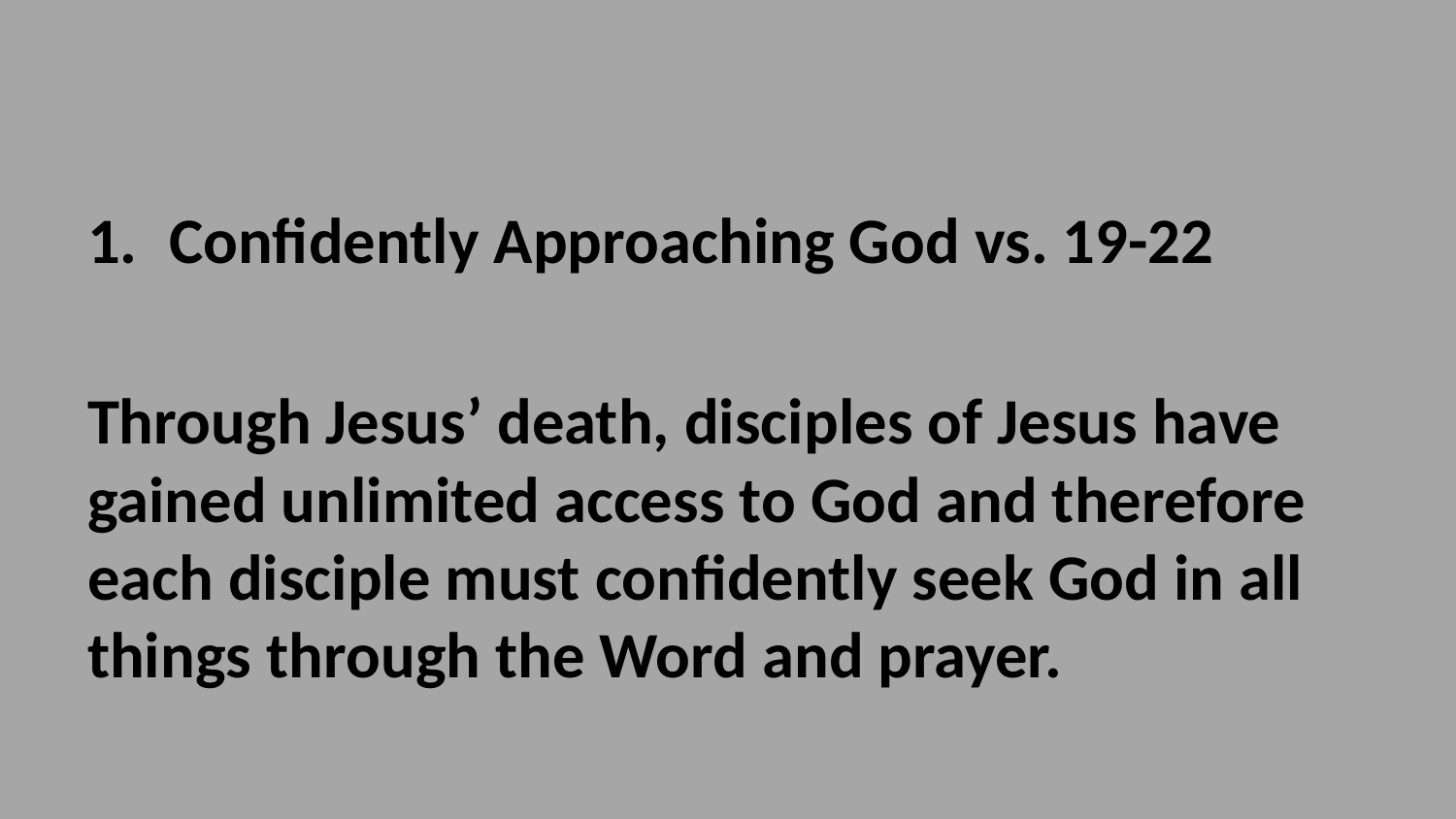

#
Confidently Approaching God vs. 19-22

Through Jesus’ death, disciples of Jesus have gained unlimited access to God and therefore each disciple must confidently seek God in all things through the Word and prayer.